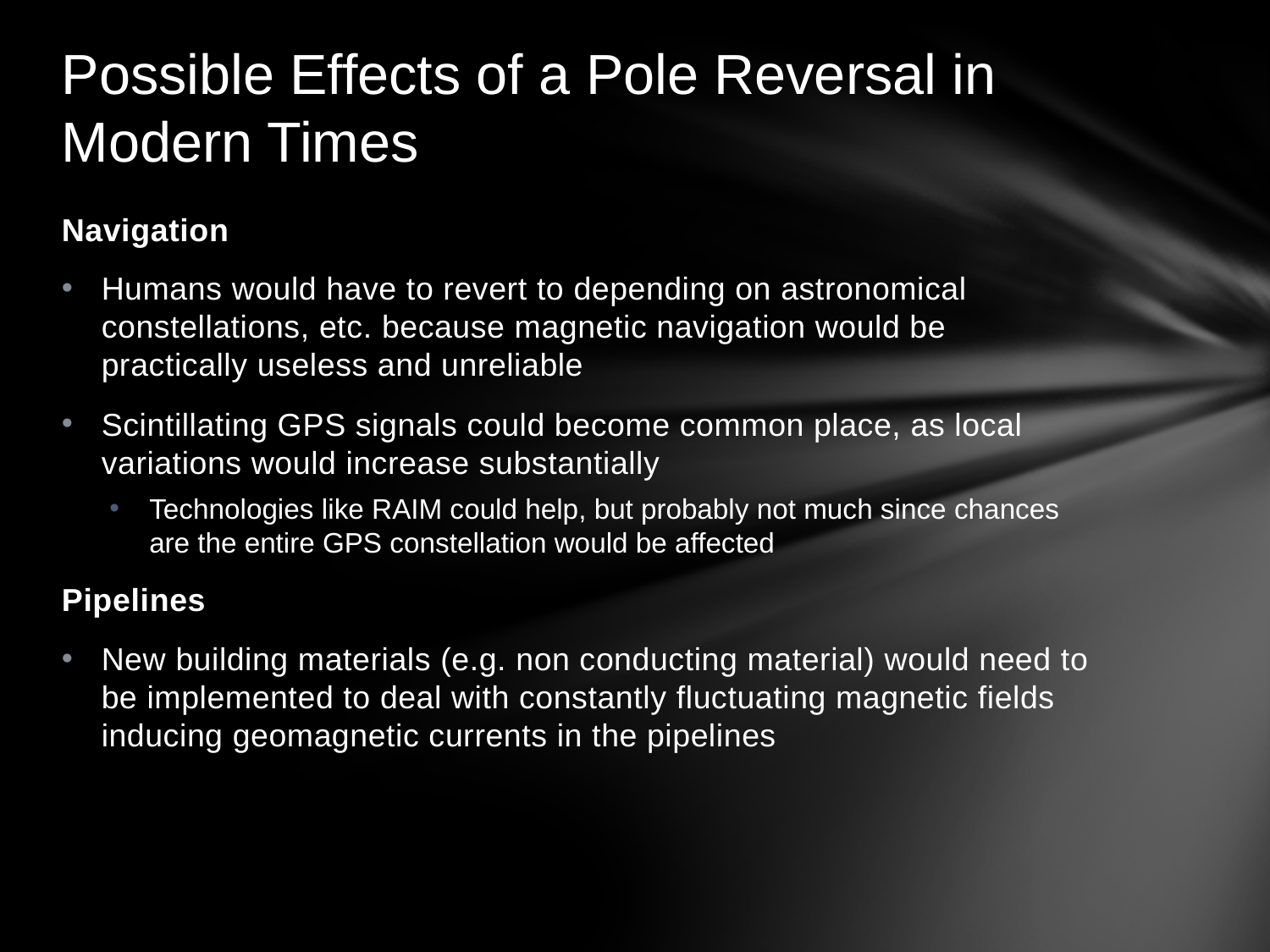

# Possible Effects of a Pole Reversal in Modern Times
Navigation
Humans would have to revert to depending on astronomical constellations, etc. because magnetic navigation would be practically useless and unreliable
Scintillating GPS signals could become common place, as local variations would increase substantially
Technologies like RAIM could help, but probably not much since chances are the entire GPS constellation would be affected
Pipelines
New building materials (e.g. non conducting material) would need to be implemented to deal with constantly fluctuating magnetic fields inducing geomagnetic currents in the pipelines